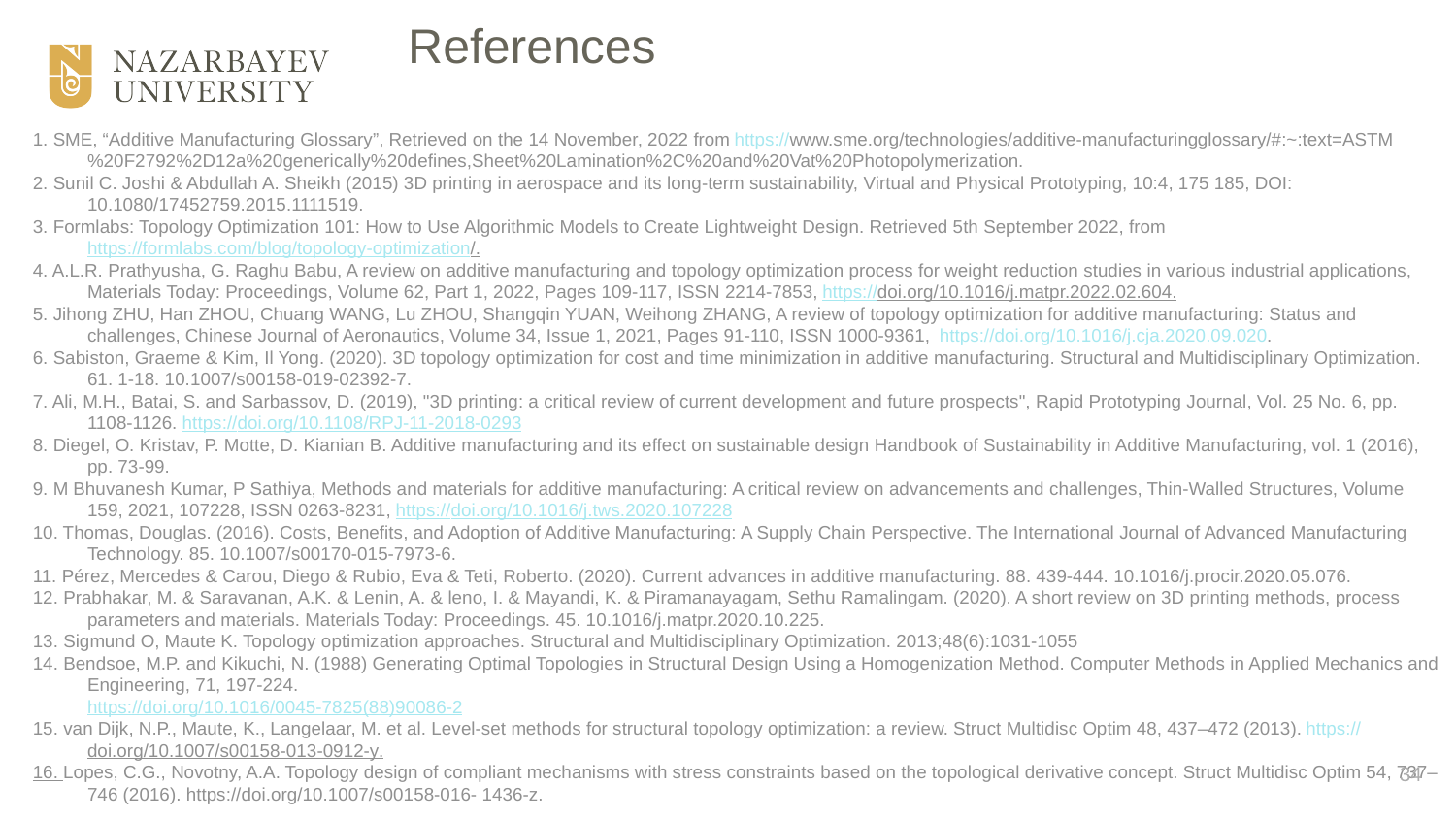

# References
1. SME, “Additive Manufacturing Glossary”, Retrieved on the 14 November, 2022 from https://www.sme.org/technologies/additive-manufacturingglossary/#:~:text=ASTM%20F2792%2D12a%20generically%20defines,Sheet%20Lamination%2C%20and%20Vat%20Photopolymerization.
2. Sunil C. Joshi & Abdullah A. Sheikh (2015) 3D printing in aerospace and its long-term sustainability, Virtual and Physical Prototyping, 10:4, 175 185, DOI: 10.1080/17452759.2015.1111519.
3. Formlabs: Topology Optimization 101: How to Use Algorithmic Models to Create Lightweight Design. Retrieved 5th September 2022, from https://formlabs.com/blog/topology-optimization/.
4. A.L.R. Prathyusha, G. Raghu Babu, A review on additive manufacturing and topology optimization process for weight reduction studies in various industrial applications, Materials Today: Proceedings, Volume 62, Part 1, 2022, Pages 109-117, ISSN 2214-7853, https://doi.org/10.1016/j.matpr.2022.02.604.
5. Jihong ZHU, Han ZHOU, Chuang WANG, Lu ZHOU, Shangqin YUAN, Weihong ZHANG, A review of topology optimization for additive manufacturing: Status and challenges, Chinese Journal of Aeronautics, Volume 34, Issue 1, 2021, Pages 91-110, ISSN 1000-9361,  https://doi.org/10.1016/j.cja.2020.09.020.
6. Sabiston, Graeme & Kim, Il Yong. (2020). 3D topology optimization for cost and time minimization in additive manufacturing. Structural and Multidisciplinary Optimization. 61. 1-18. 10.1007/s00158-019-02392-7.
7. Ali, M.H., Batai, S. and Sarbassov, D. (2019), "3D printing: a critical review of current development and future prospects", Rapid Prototyping Journal, Vol. 25 No. 6, pp. 1108-1126. https://doi.org/10.1108/RPJ-11-2018-0293
8. Diegel, O. Kristav, P. Motte, D. Kianian B. Additive manufacturing and its effect on sustainable design Handbook of Sustainability in Additive Manufacturing, vol. 1 (2016), pp. 73-99.
9. M Bhuvanesh Kumar, P Sathiya, Methods and materials for additive manufacturing: A critical review on advancements and challenges, Thin-Walled Structures, Volume 159, 2021, 107228, ISSN 0263-8231, https://doi.org/10.1016/j.tws.2020.107228
10. Thomas, Douglas. (2016). Costs, Benefits, and Adoption of Additive Manufacturing: A Supply Chain Perspective. The International Journal of Advanced Manufacturing Technology. 85. 10.1007/s00170-015-7973-6.
11. Pérez, Mercedes & Carou, Diego & Rubio, Eva & Teti, Roberto. (2020). Current advances in additive manufacturing. 88. 439-444. 10.1016/j.procir.2020.05.076.
12. Prabhakar, M. & Saravanan, A.K. & Lenin, A. & leno, I. & Mayandi, K. & Piramanayagam, Sethu Ramalingam. (2020). A short review on 3D printing methods, process parameters and materials. Materials Today: Proceedings. 45. 10.1016/j.matpr.2020.10.225.
13. Sigmund O, Maute K. Topology optimization approaches. Structural and Multidisciplinary Optimization. 2013;48(6):1031-1055
14. Bendsoe, M.P. and Kikuchi, N. (1988) Generating Optimal Topologies in Structural Design Using a Homogenization Method. Computer Methods in Applied Mechanics and Engineering, 71, 197-224.
https://doi.org/10.1016/0045-7825(88)90086-2
15. van Dijk, N.P., Maute, K., Langelaar, M. et al. Level-set methods for structural topology optimization: a review. Struct Multidisc Optim 48, 437–472 (2013). https://doi.org/10.1007/s00158-013-0912-y.
16. Lopes, C.G., Novotny, A.A. Topology design of compliant mechanisms with stress constraints based on the topological derivative concept. Struct Multidisc Optim 54, 737–746 (2016). https://doi.org/10.1007/s00158-016- 1436-z.

34